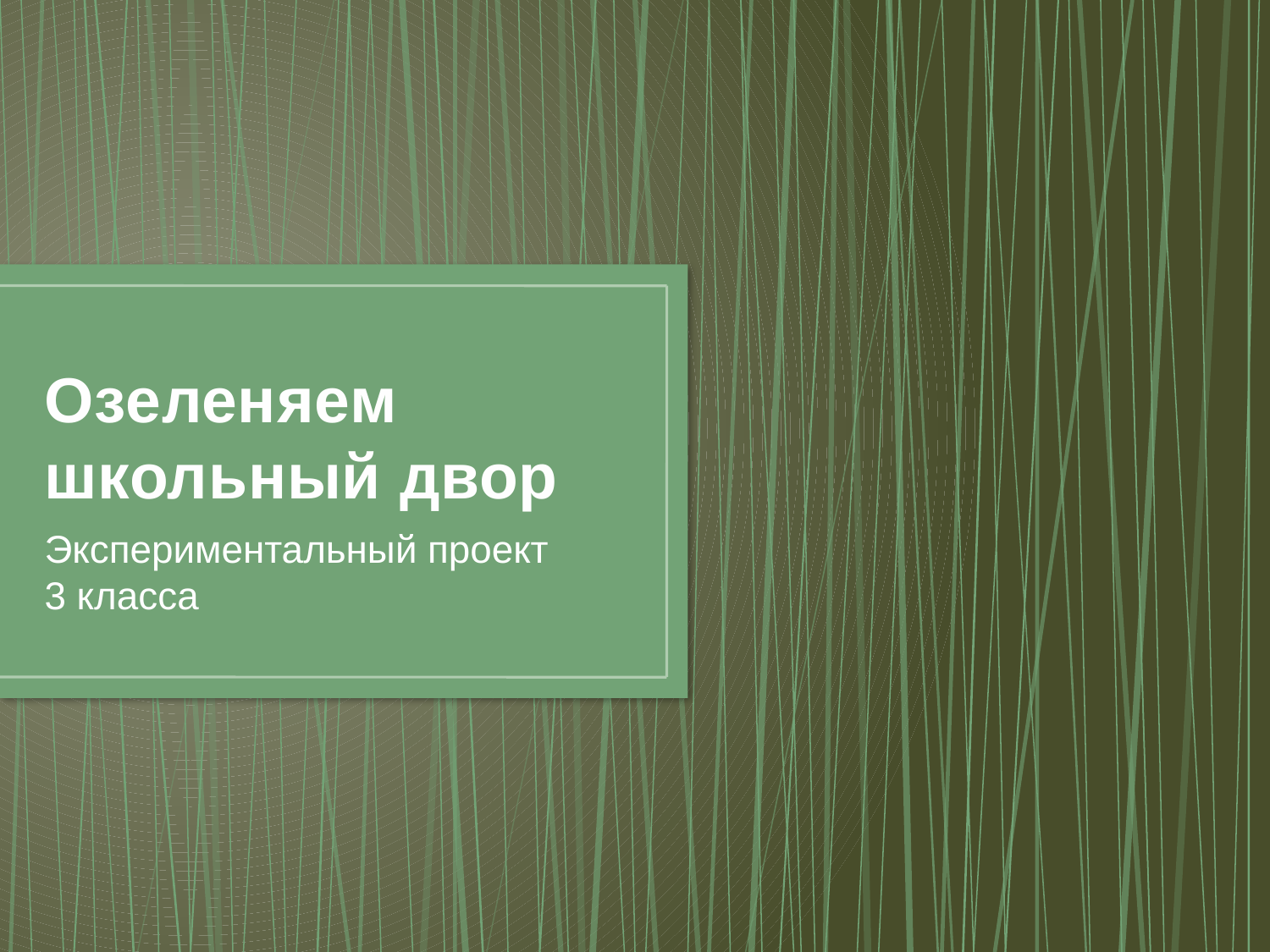

# Озеленяем школьный двор
Экспериментальный проект
3 класса